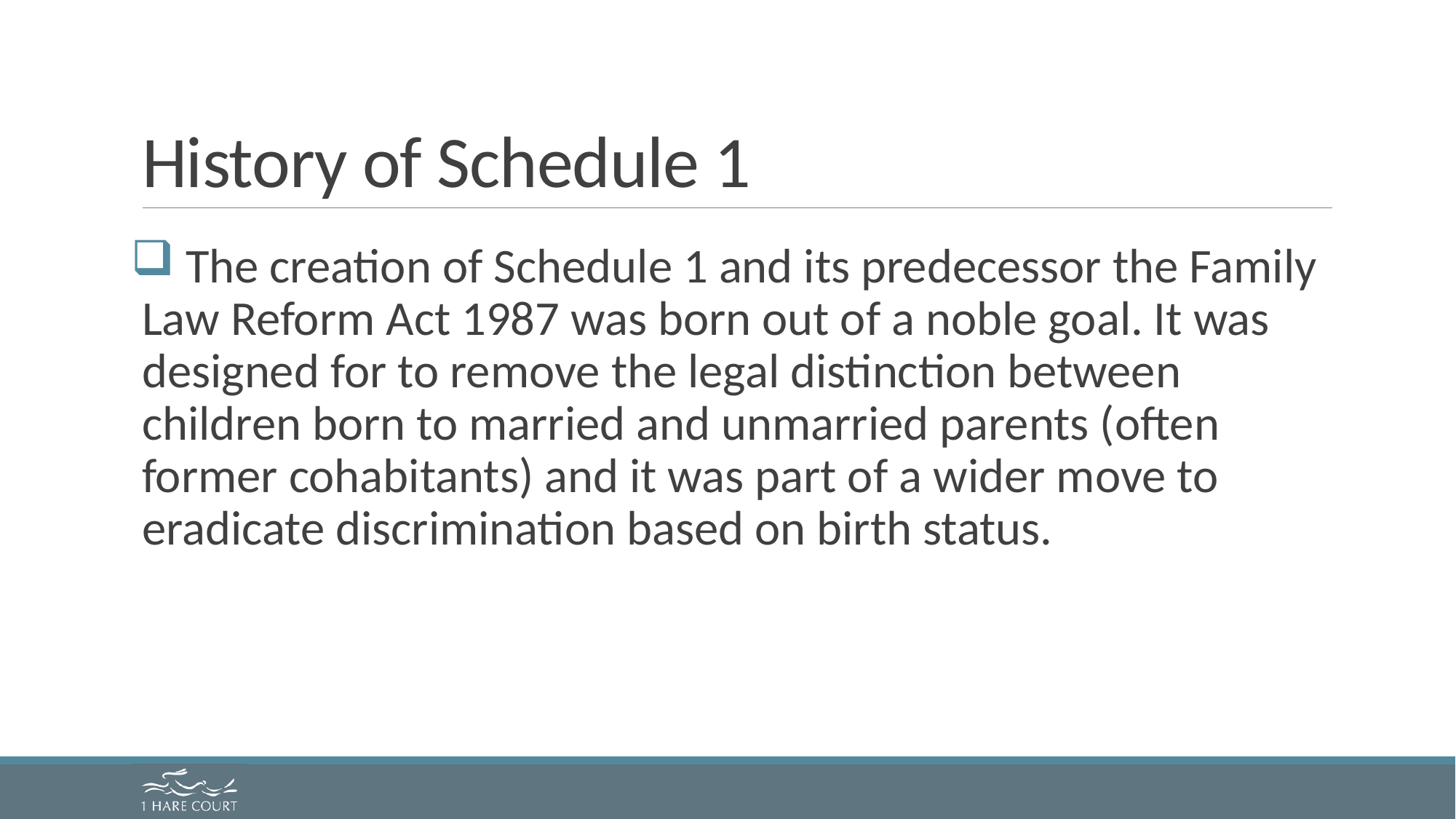

# History of Schedule 1
 The creation of Schedule 1 and its predecessor the Family Law Reform Act 1987 was born out of a noble goal. It was designed for to remove the legal distinction between children born to married and unmarried parents (often former cohabitants) and it was part of a wider move to eradicate discrimination based on birth status.